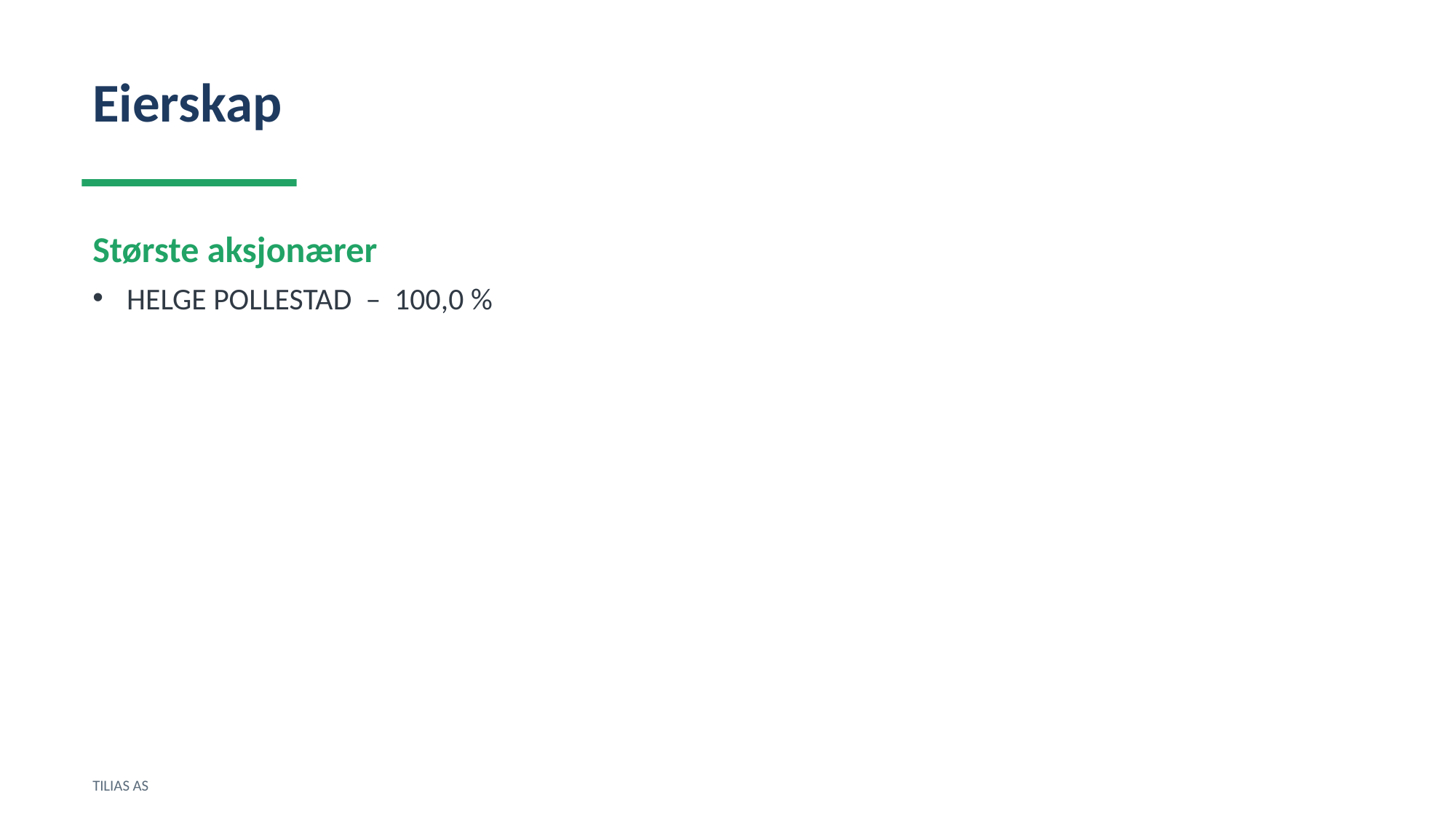

Eierskap

Største aksjonærer
HELGE POLLESTAD  –  100,0 %
TILIAS AS